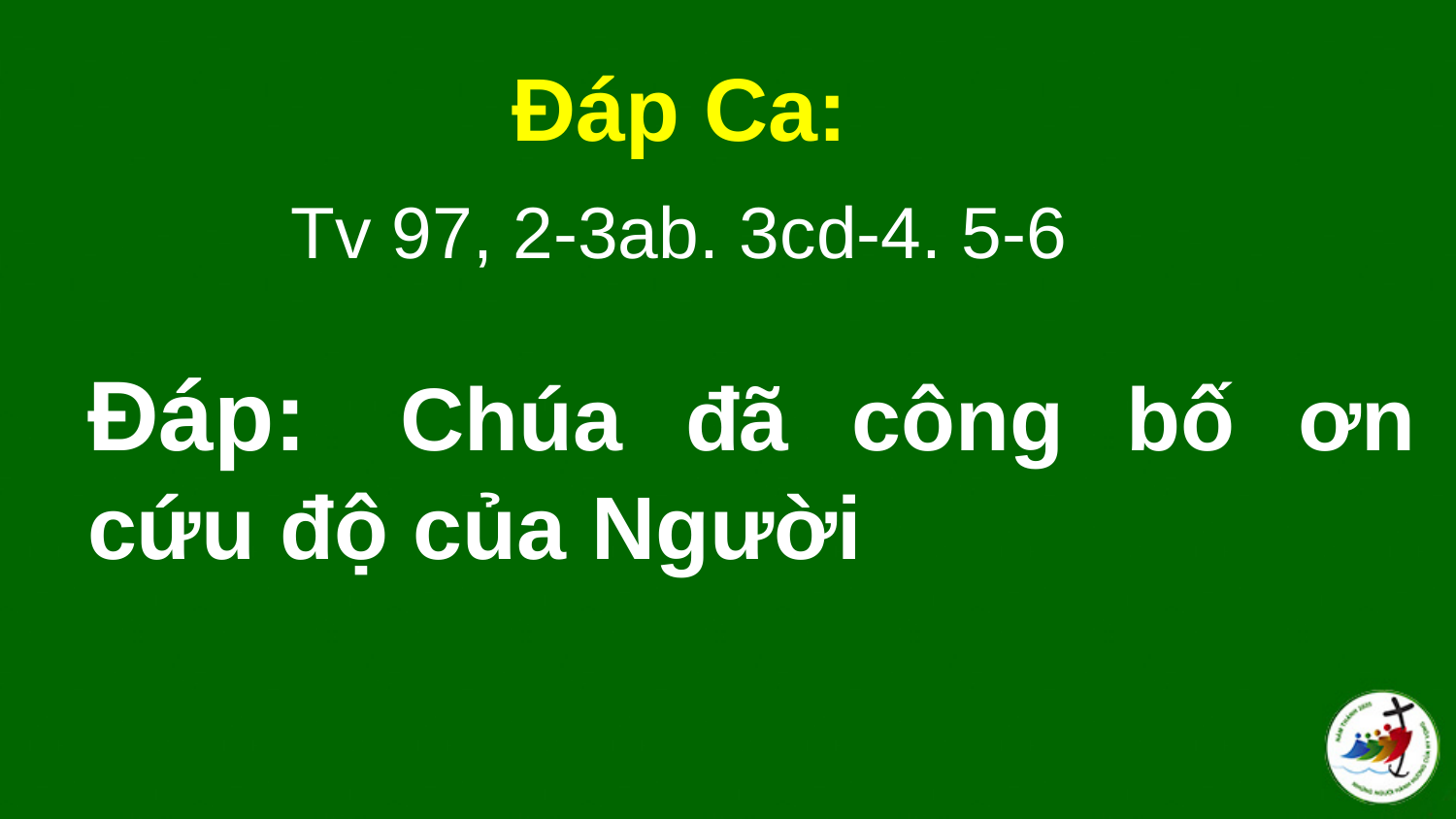

Đáp Ca:
Tv 97, 2-3ab. 3cd-4. 5-6
# Ðáp:  Chúa đã công bố ơn cứu độ của Người